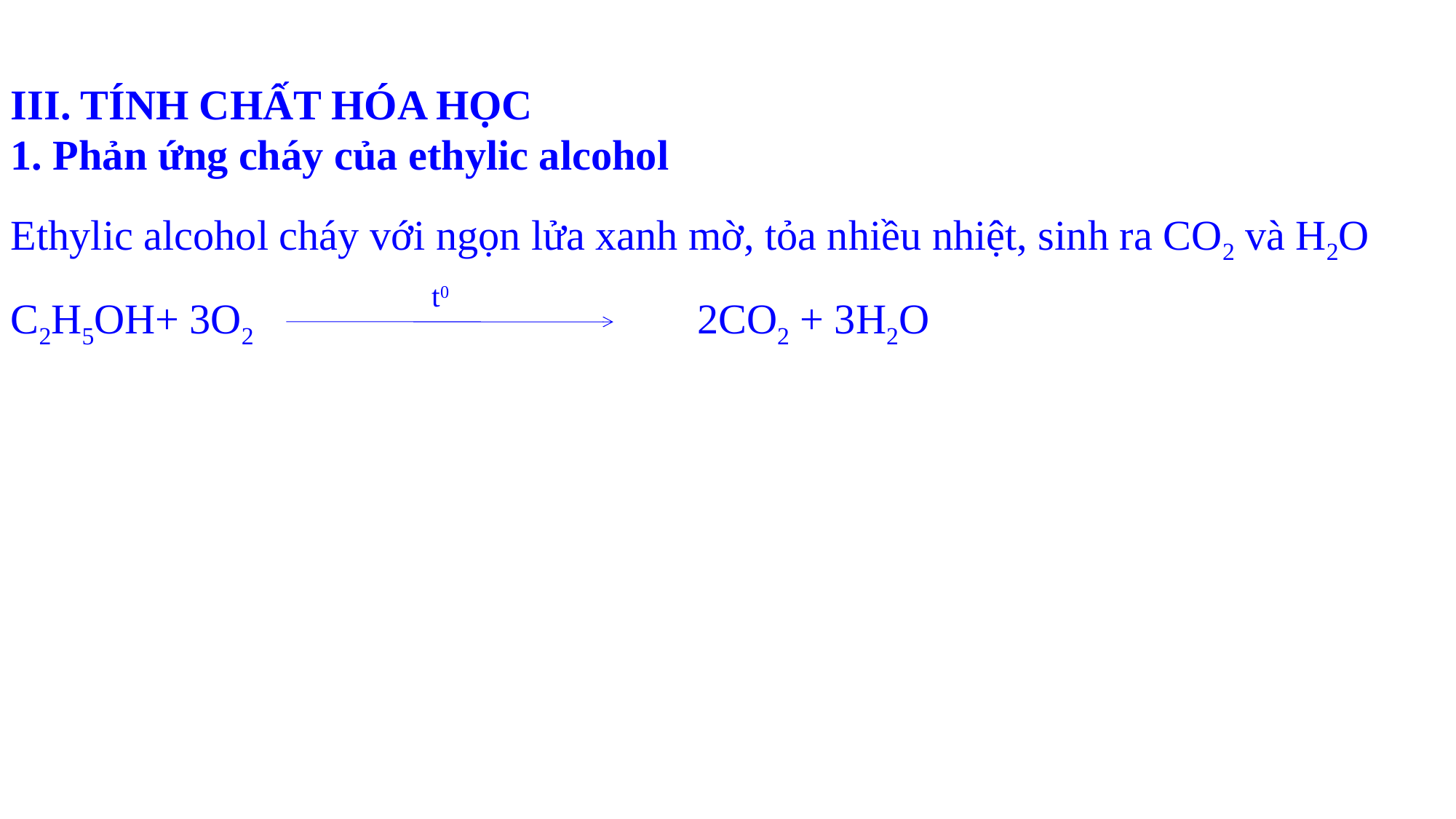

III. TÍNH CHẤT HÓA HỌC

1. Phản ứng cháy của ethylic alcohol
Ethylic alcohol cháy với ngọn lửa xanh mờ, tỏa nhiều nhiệt, sinh ra CO2 và H2O
t0
C2H5OH+ 3O2				   2CO2 + 3H2O